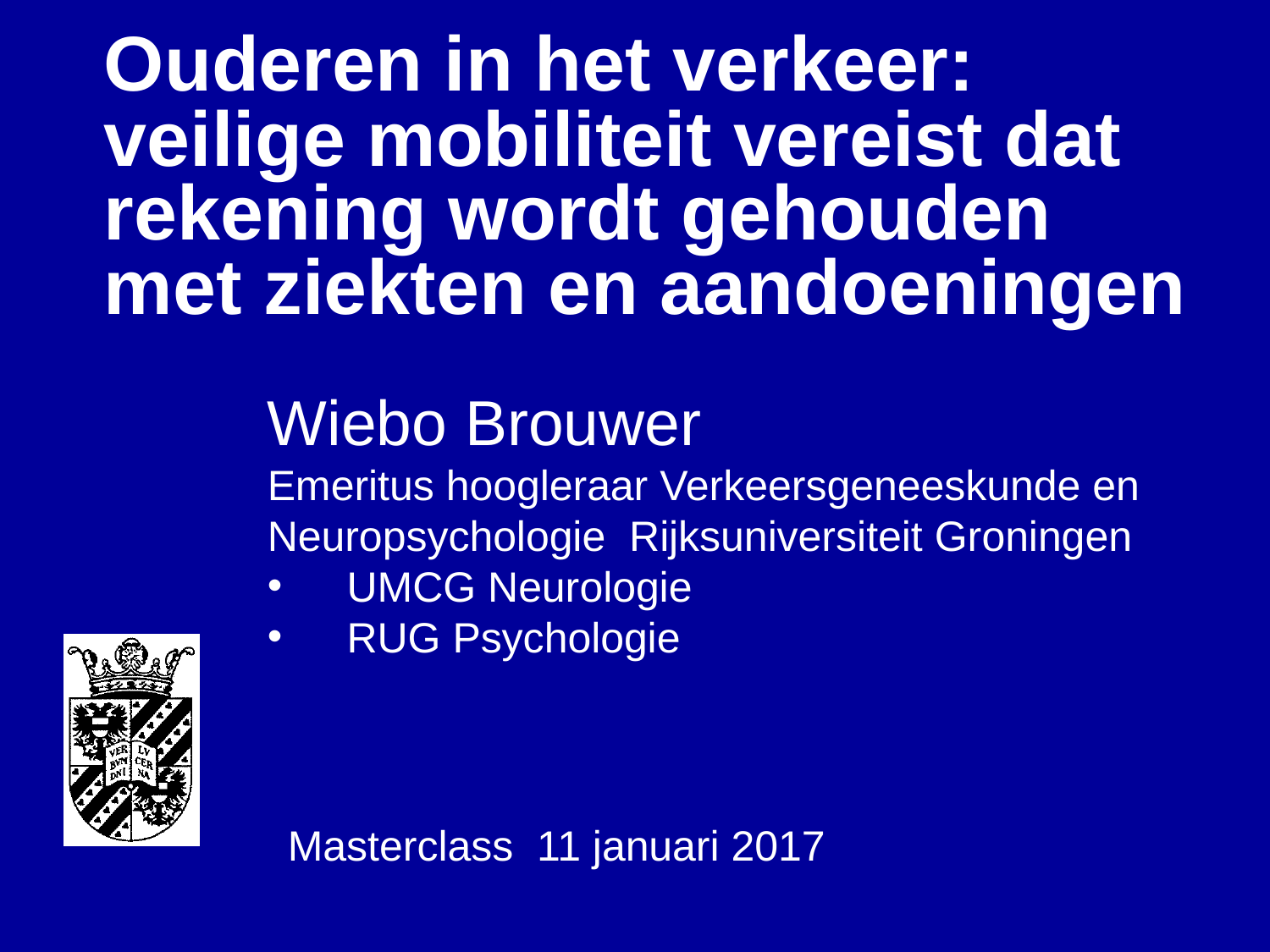

# Ouderen in het verkeer: veilige mobiliteit vereist dat rekening wordt gehouden met ziekten en aandoeningen
Wiebo Brouwer
Emeritus hoogleraar Verkeersgeneeskunde en Neuropsychologie  Rijksuniversiteit Groningen
UMCG Neurologie
RUG Psychologie
Masterclass  11 januari 2017